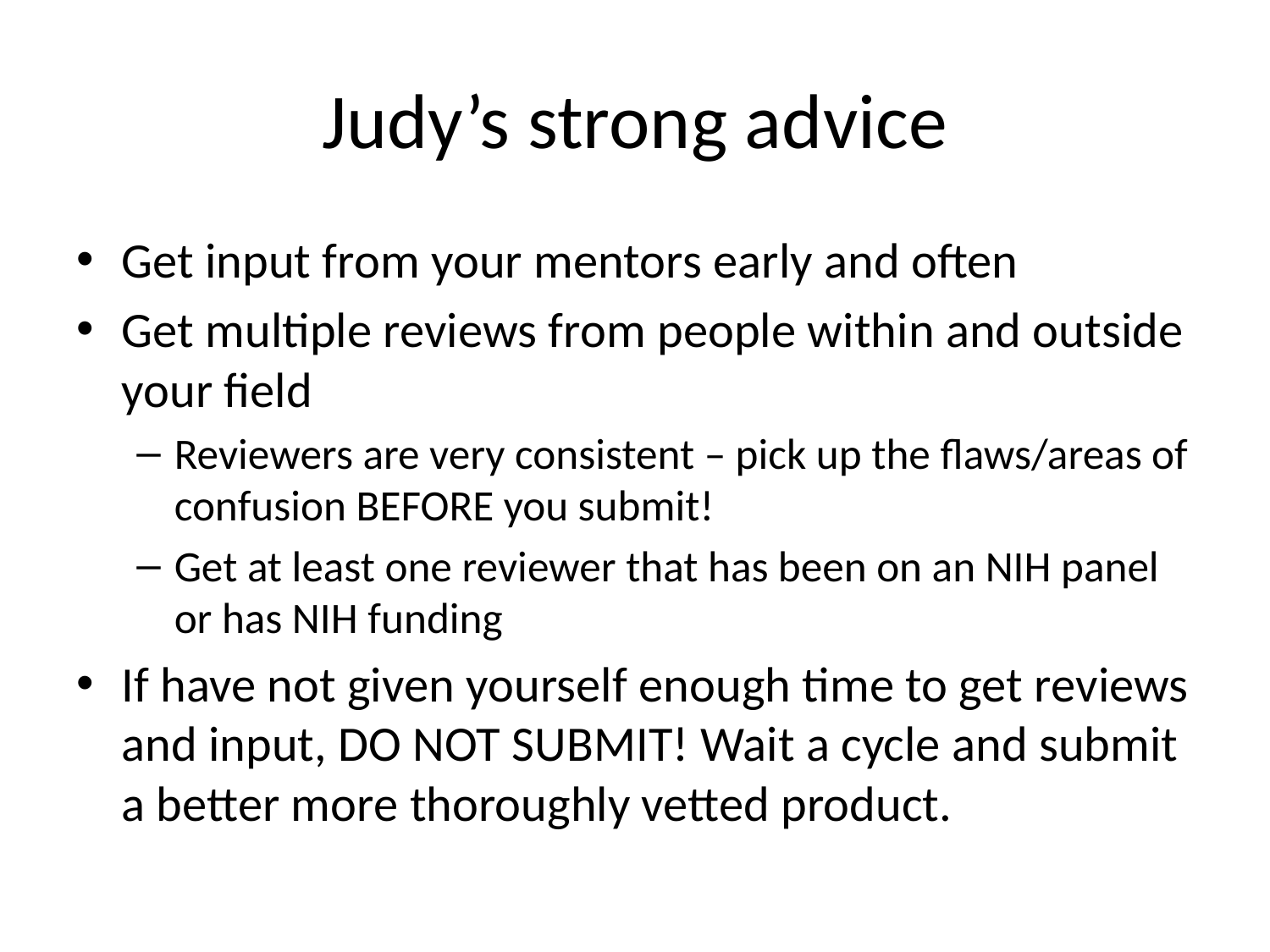

# Judy’s strong advice
Get input from your mentors early and often
Get multiple reviews from people within and outside your field
Reviewers are very consistent – pick up the flaws/areas of confusion BEFORE you submit!
Get at least one reviewer that has been on an NIH panel or has NIH funding
If have not given yourself enough time to get reviews and input, DO NOT SUBMIT! Wait a cycle and submit a better more thoroughly vetted product.